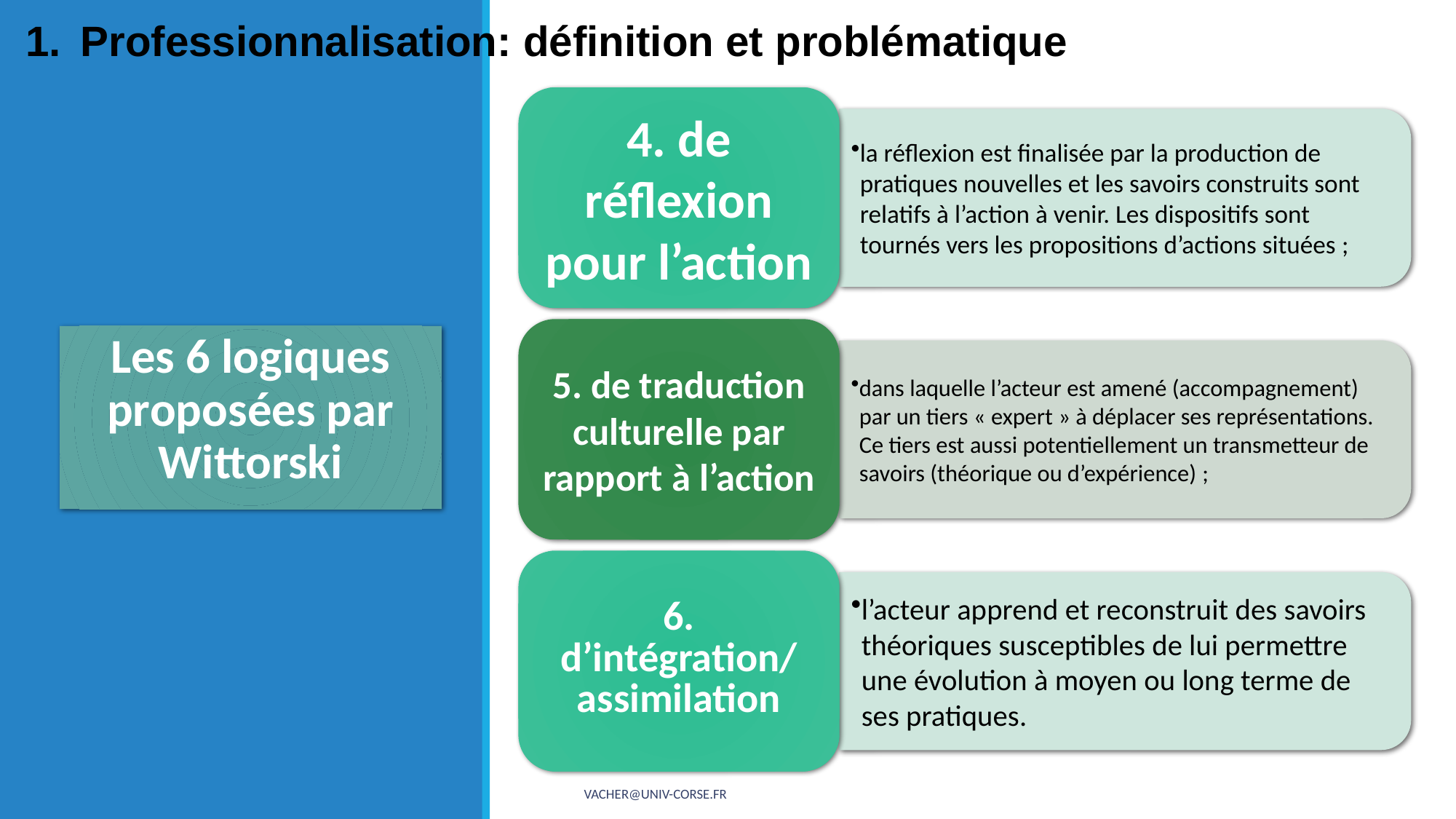

Professionnalisation: définition et problématique
4. de réflexion pour l’action
la réflexion est finalisée par la production de pratiques nouvelles et les savoirs construits sont relatifs à l’action à venir. Les dispositifs sont tournés vers les propositions d’actions situées ;
5. de traduction culturelle par rapport à l’action
dans laquelle l’acteur est amené (accompagnement) par un tiers « expert » à déplacer ses représentations.  Ce tiers est aussi potentiellement un transmetteur de savoirs (théorique ou d’expérience) ;
6. d’intégration/
assimilation
l’acteur apprend et reconstruit des savoirs théoriques susceptibles de lui permettre une évolution à moyen ou long terme de ses pratiques.
Les 6 logiques proposées par Wittorski
vacher@univ-corse.fr